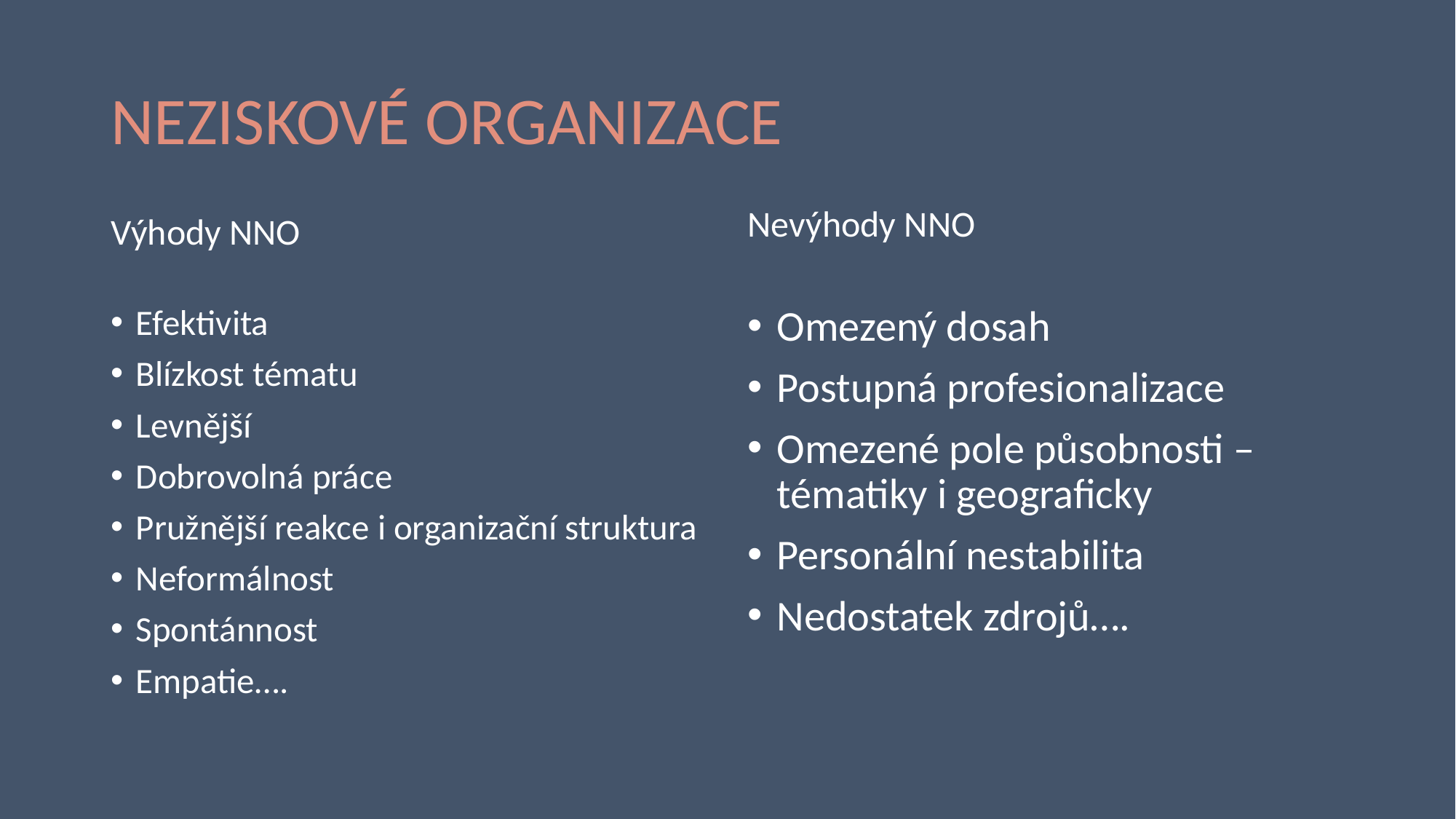

# NEZISKOVÉ ORGANIZACE
Nevýhody NNO
Výhody NNO
Efektivita
Blízkost tématu
Levnější
Dobrovolná práce
Pružnější reakce i organizační struktura
Neformálnost
Spontánnost
Empatie….

Omezený dosah
Postupná profesionalizace
Omezené pole působnosti – tématiky i geograficky
Personální nestabilita
Nedostatek zdrojů….